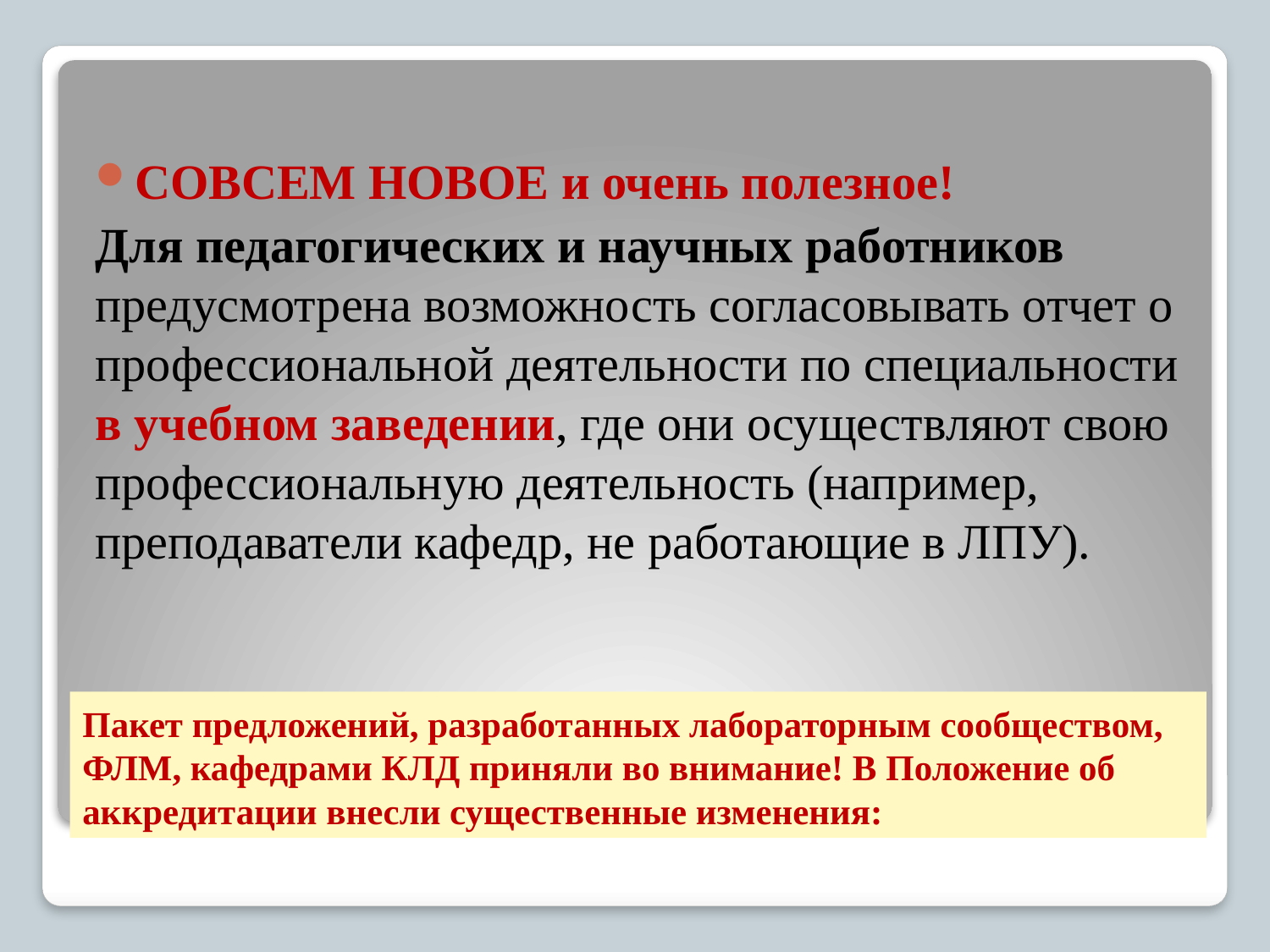

СОВСЕМ НОВОЕ и очень полезное!
Для педагогических и научных работников предусмотрена возможность согласовывать отчет о профессиональной деятельности по специальности в учебном заведении, где они осуществляют свою профессиональную деятельность (например, преподаватели кафедр, не работающие в ЛПУ).

# Пакет предложений, разработанных лабораторным сообществом, ФЛМ, кафедрами КЛД приняли во внимание! В Положение об аккредитации внесли существенные изменения: